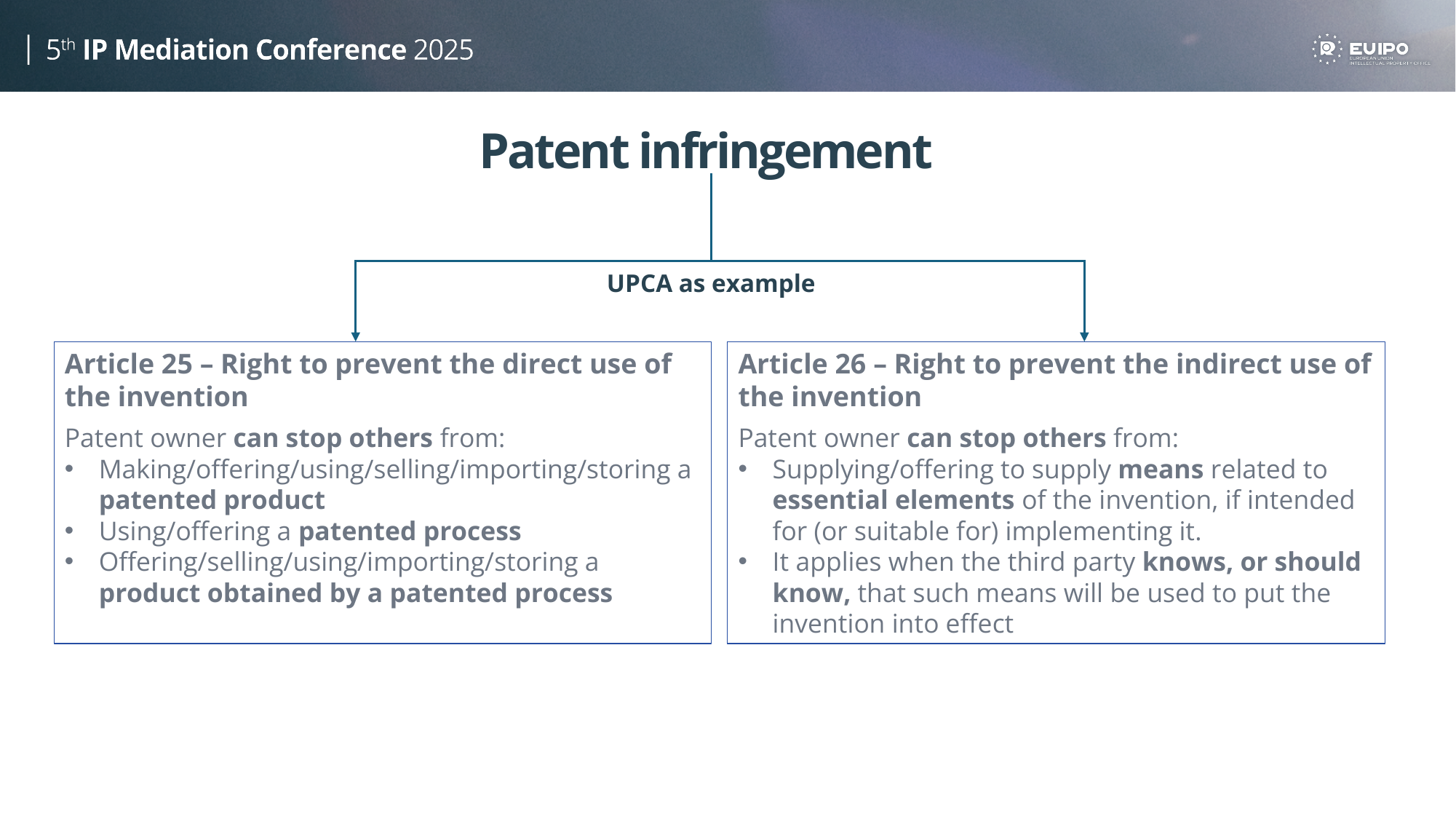

Patent infringement
UPCA as example
Article 25 – Right to prevent the direct use of the invention
Patent owner can stop others from:
Making/offering/using/selling/importing/storing a patented product
Using/offering a patented process
Offering/selling/using/importing/storing a product obtained by a patented process

Article 26 – Right to prevent the indirect use of the invention
Patent owner can stop others from:
Supplying/offering to supply means related to essential elements of the invention, if intended for (or suitable for) implementing it.
It applies when the third party knows, or should know, that such means will be used to put the invention into effect